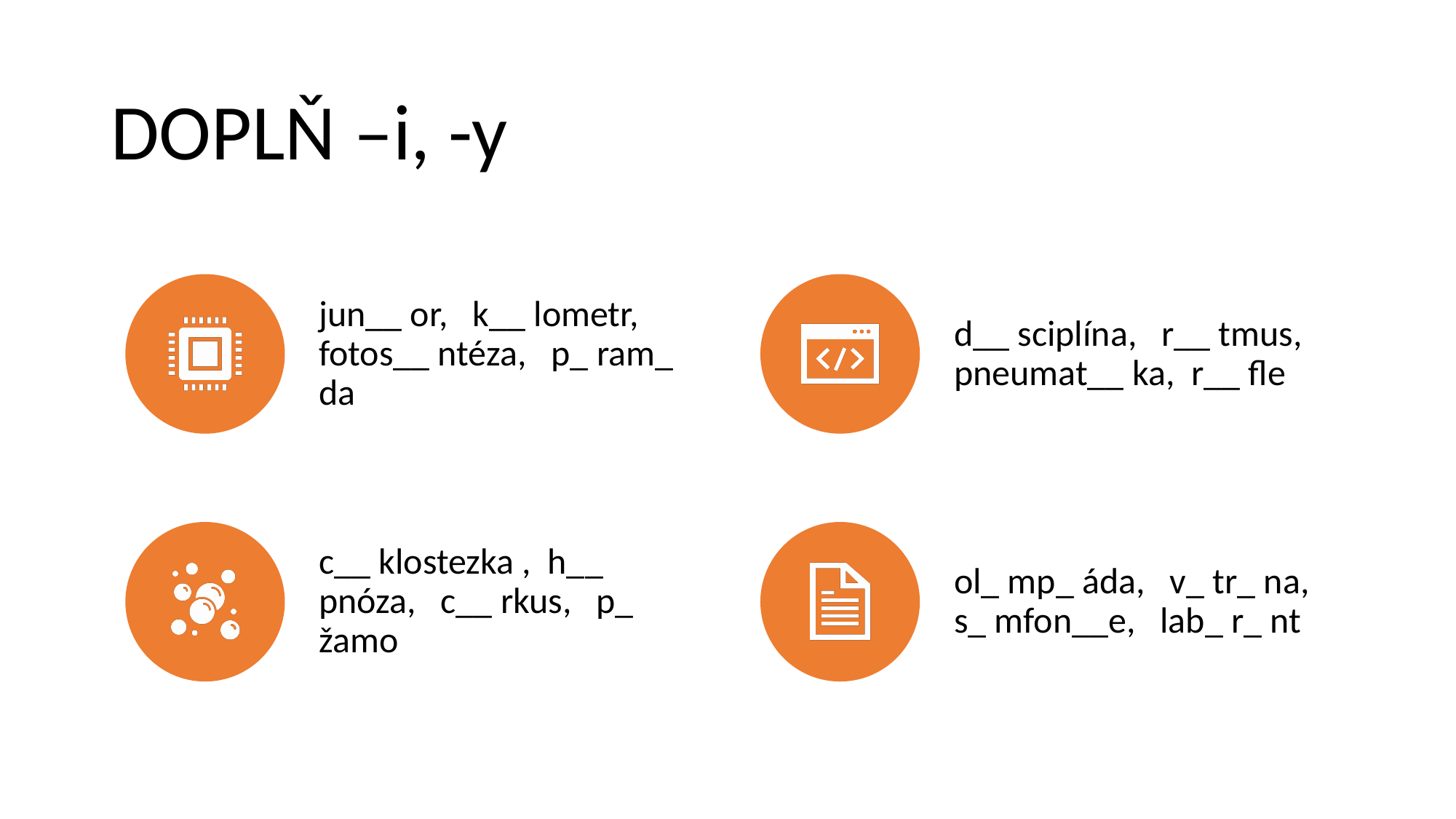

# DOPLŇ –i, -y
jun__ or,   k__ lometr,   fotos__ ntéza,   p_ ram_ da
d__ sciplína,   r__ tmus,   pneumat__ ka,  r__ fle
c__ klostezka ,  h__ pnóza,   c__ rkus,   p_ žamo
ol_ mp_ áda,   v_ tr_ na,   s_ mfon__e,   lab_ r_ nt